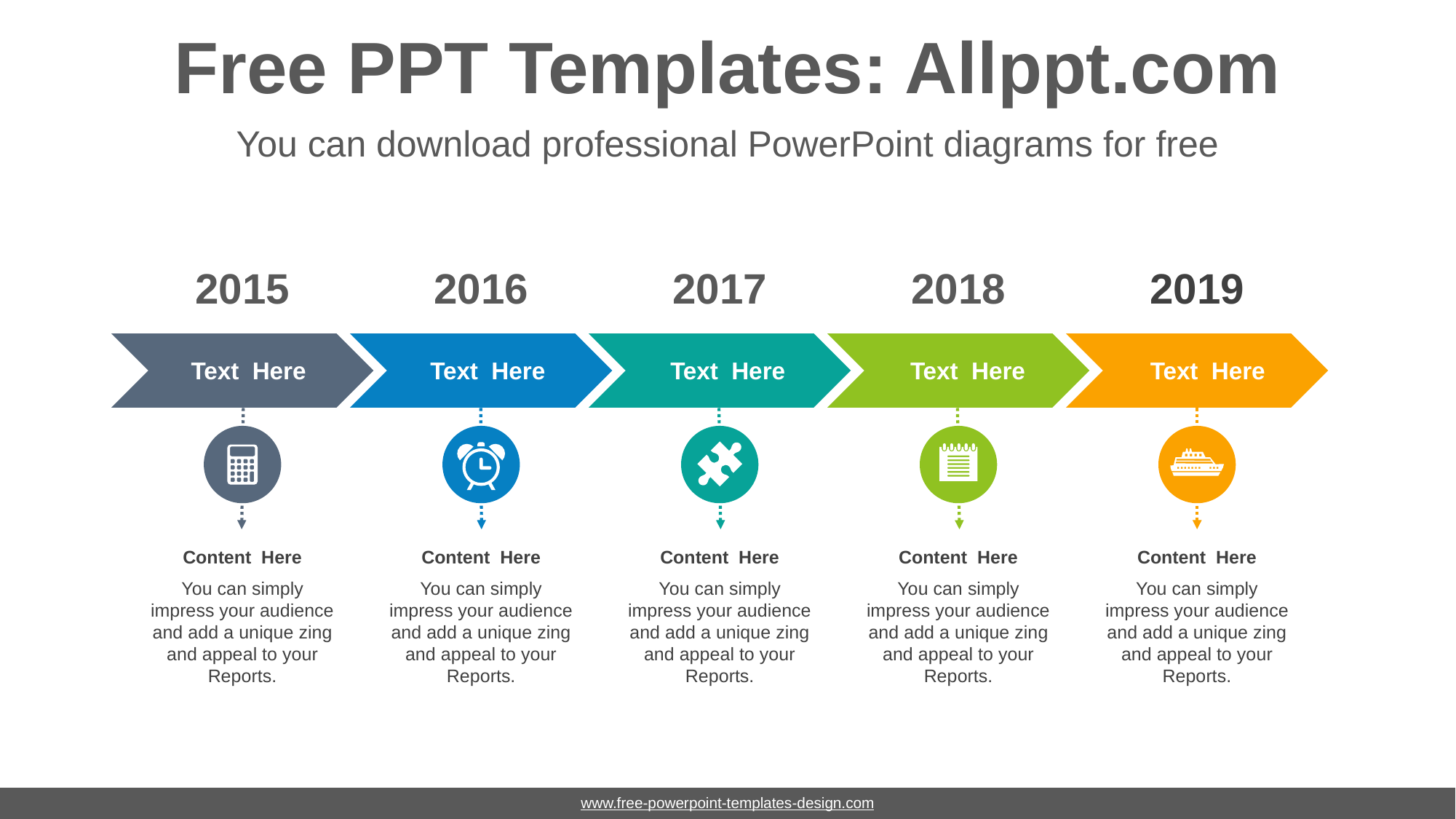

# Free PPT Templates: Allppt.com
You can download professional PowerPoint diagrams for free
2015
2016
2017
2018
2019

Text  Here
Text  Here
Text  Here
Text  Here
Text  Here

Content  Here
You can simply impress your audience and add a unique zing and appeal to your Reports.
Content  Here
You can simply impress your audience and add a unique zing and appeal to your Reports.
Content  Here
You can simply impress your audience and add a unique zing and appeal to your Reports.
Content  Here
You can simply impress your audience and add a unique zing and appeal to your Reports.
Content  Here
You can simply impress your audience and add a unique zing and appeal to your Reports.
www.free-powerpoint-templates-design.com